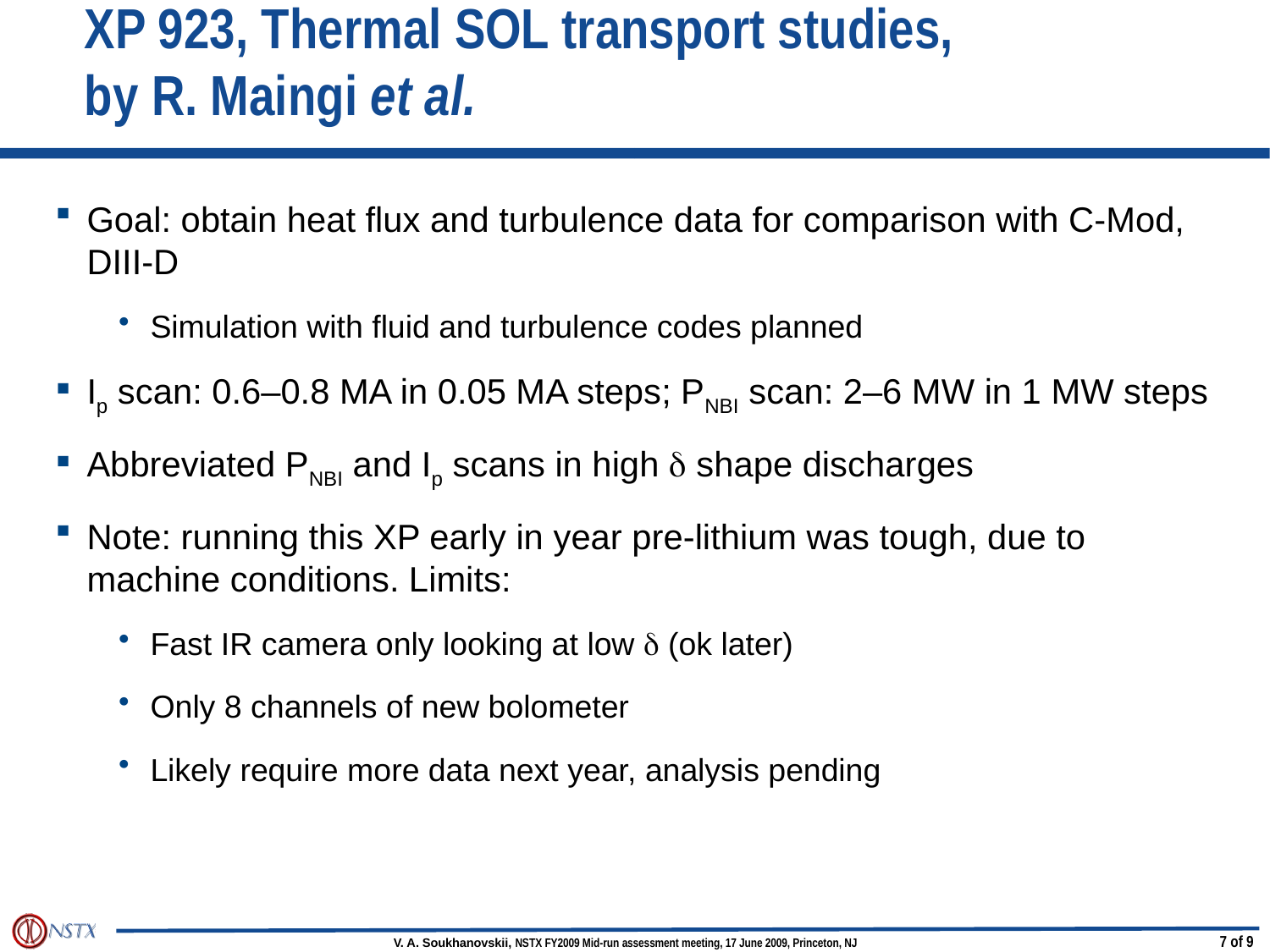

# XP 923, Thermal SOL transport studies, by R. Maingi et al.
Goal: obtain heat flux and turbulence data for comparison with C-Mod, DIII-D
Simulation with fluid and turbulence codes planned
Ip scan: 0.6–0.8 MA in 0.05 MA steps; PNBI scan: 2–6 MW in 1 MW steps
Abbreviated PNBI and Ip scans in high δ shape discharges
Note: running this XP early in year pre-lithium was tough, due to machine conditions. Limits:
Fast IR camera only looking at low δ (ok later)
Only 8 channels of new bolometer
Likely require more data next year, analysis pending